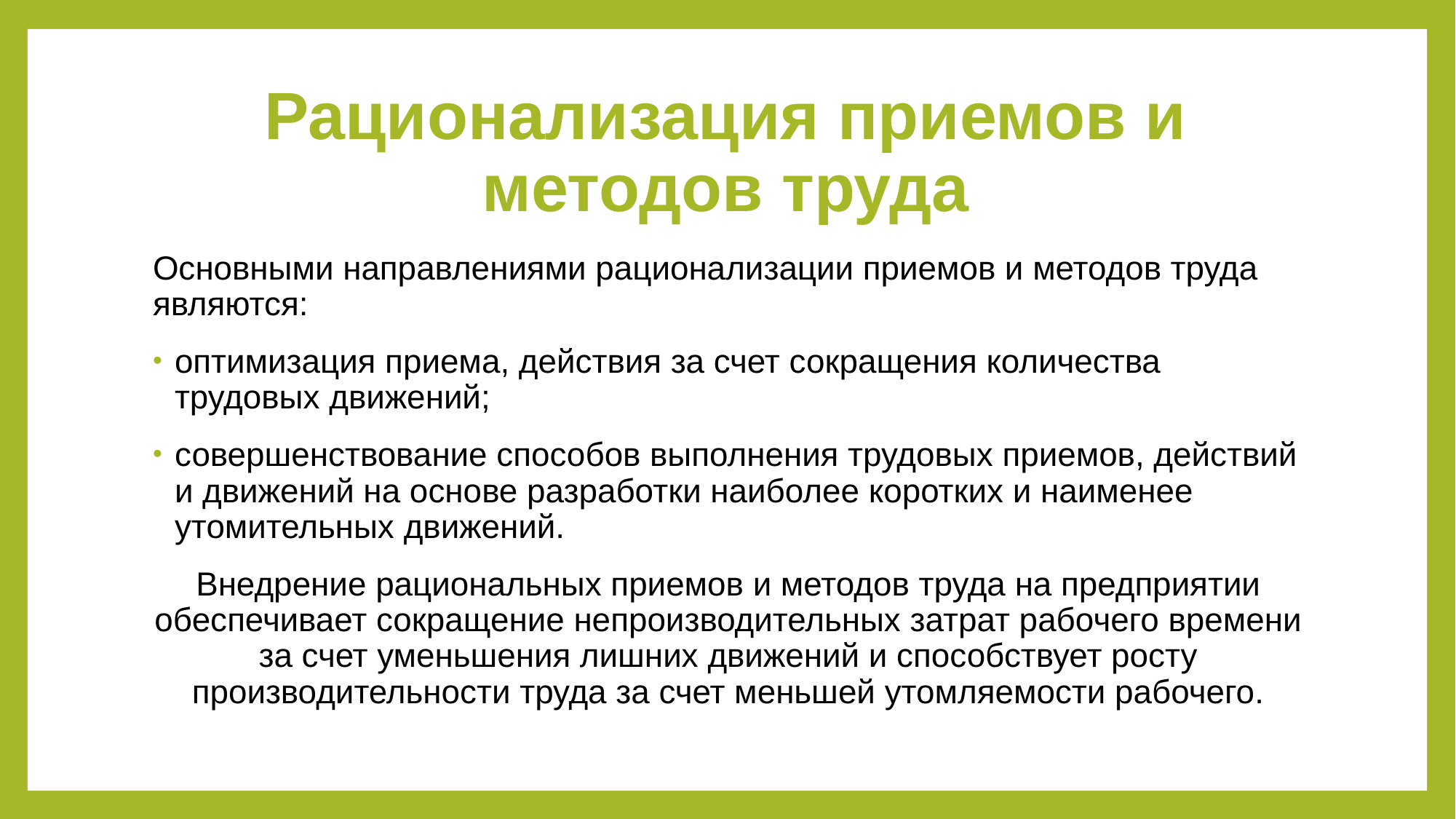

# Рационализация приемов и методов труда
Основными направлениями рационализации приемов и методов труда являются:
оптимизация приема, действия за счет сокращения количества трудовых движений;
совершенствование способов выполнения трудовых приемов, действий и движений на основе разработки наиболее коротких и наименее утомительных движений.
Внедрение рациональных приемов и методов труда на предприятии обеспечивает сокращение непроизводительных затрат рабочего времени за счет уменьшения лишних движений и способствует росту производительности труда за счет меньшей утомляемости рабочего.